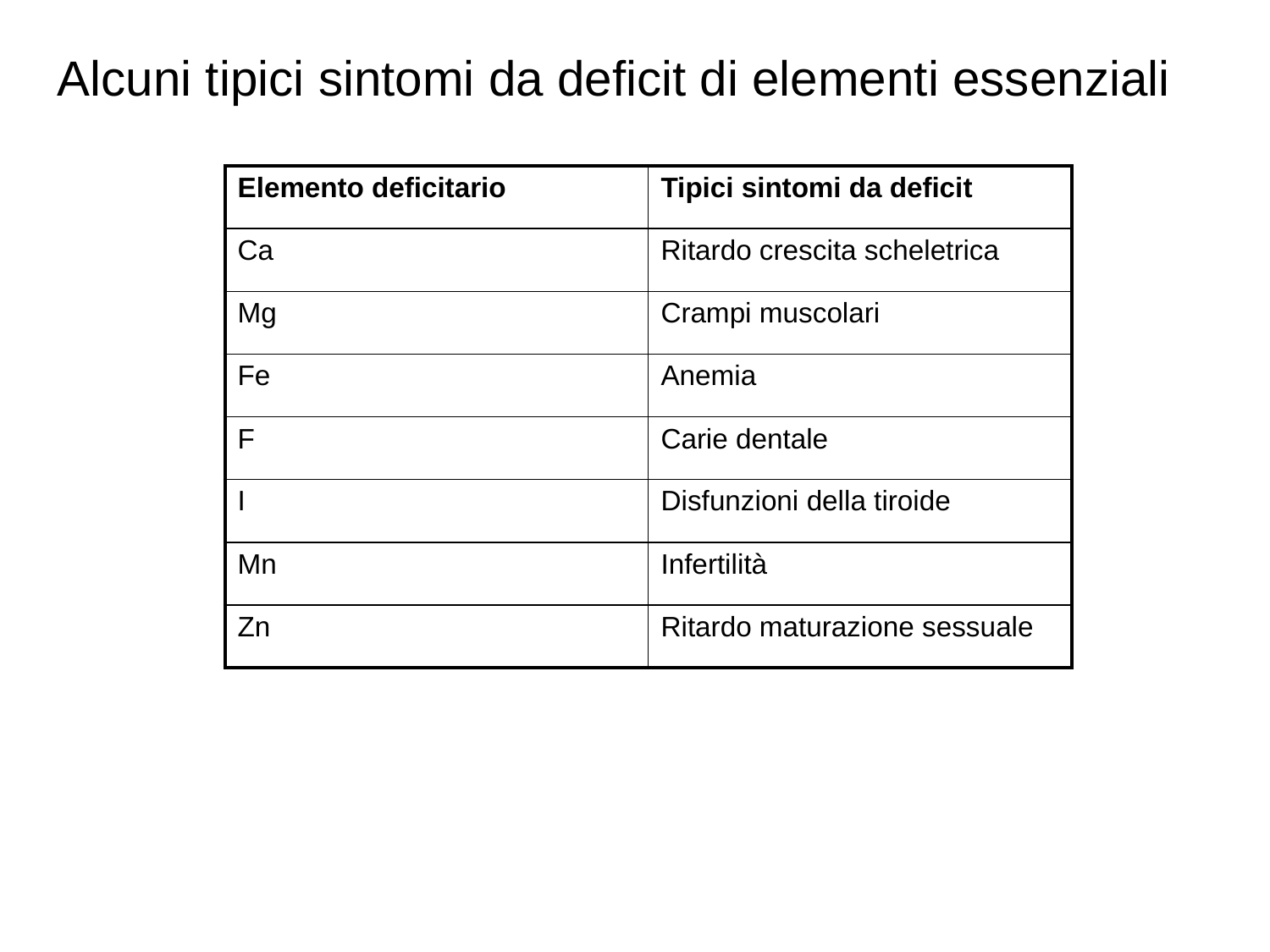

Alcuni tipici sintomi da deficit di elementi essenziali
| Elemento deficitario | Tipici sintomi da deficit |
| --- | --- |
| Ca | Ritardo crescita scheletrica |
| Mg | Crampi muscolari |
| Fe | Anemia |
| F | Carie dentale |
| I | Disfunzioni della tiroide |
| Mn | Infertilità |
| Zn | Ritardo maturazione sessuale |